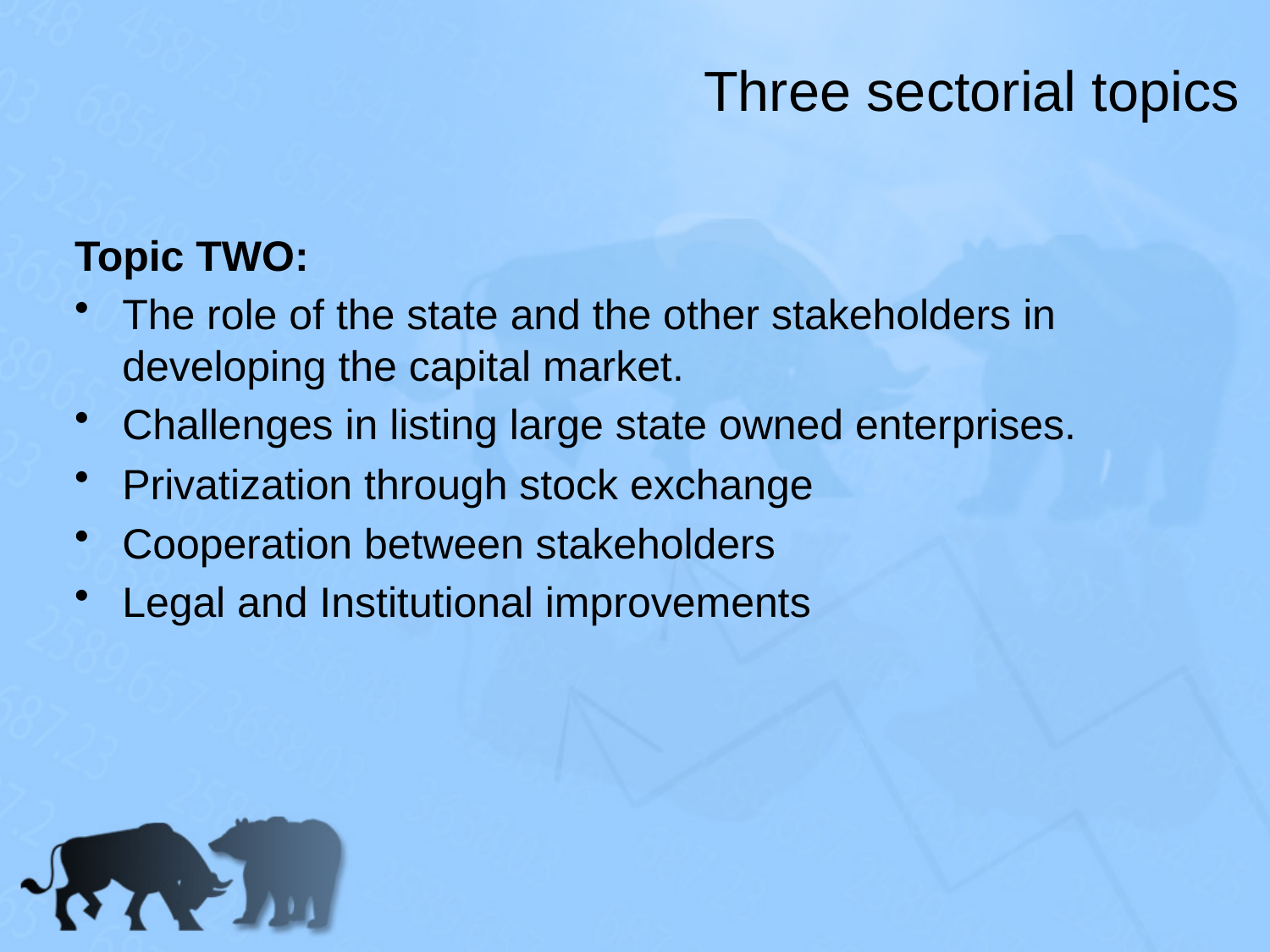

# Three sectorial topics
Topic TWO:
The role of the state and the other stakeholders in developing the capital market.
Challenges in listing large state owned enterprises.
Privatization through stock exchange
Cooperation between stakeholders
Legal and Institutional improvements